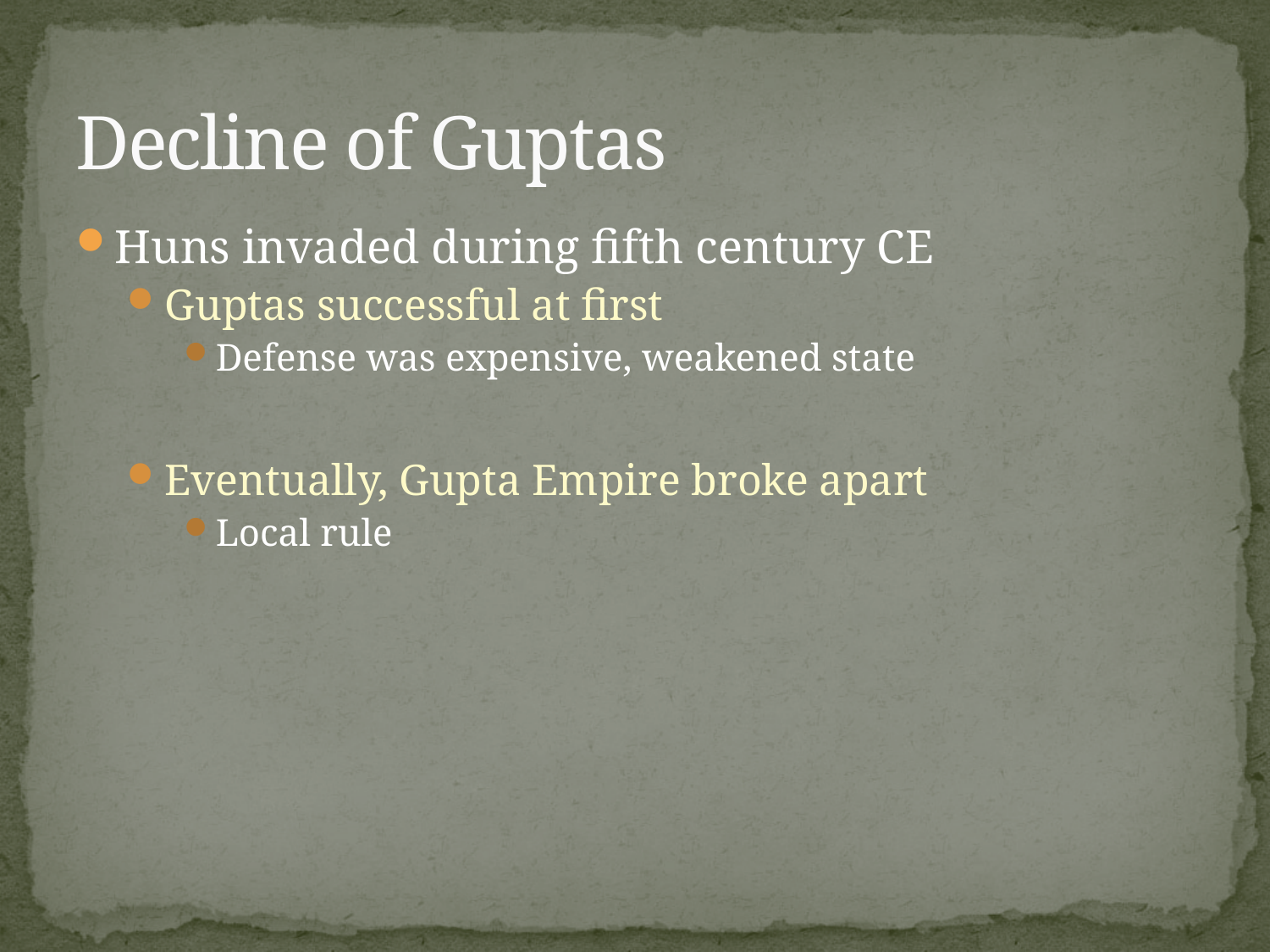

# Decline of Guptas
Huns invaded during fifth century CE
Guptas successful at first
Defense was expensive, weakened state

Eventually, Gupta Empire broke apart
Local rule